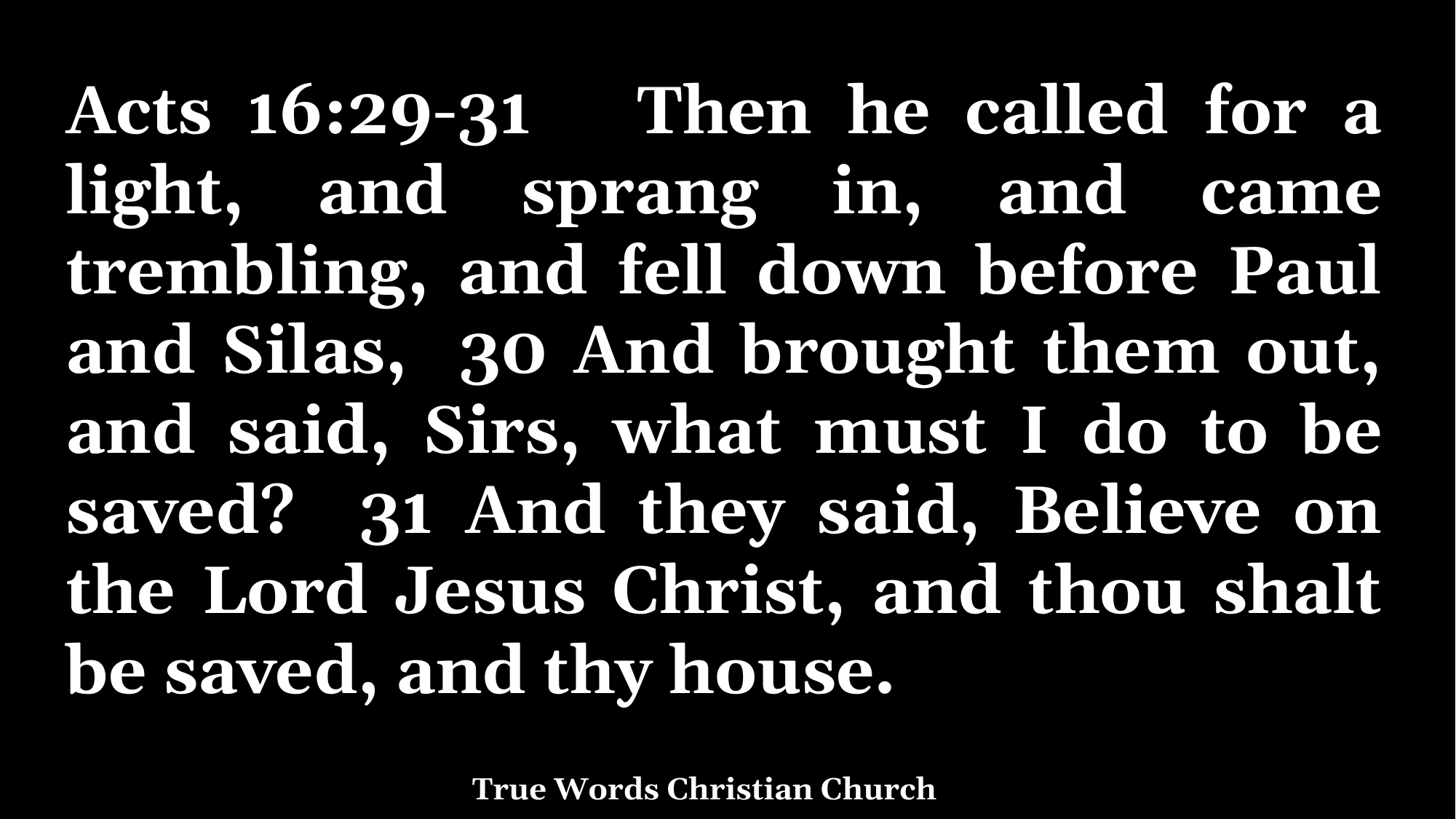

Acts 16:29-31   Then he called for a light, and sprang in, and came trembling, and fell down before Paul and Silas,  30 And brought them out, and said, Sirs, what must I do to be saved?  31 And they said, Believe on the Lord Jesus Christ, and thou shalt be saved, and thy house.
True Words Christian Church